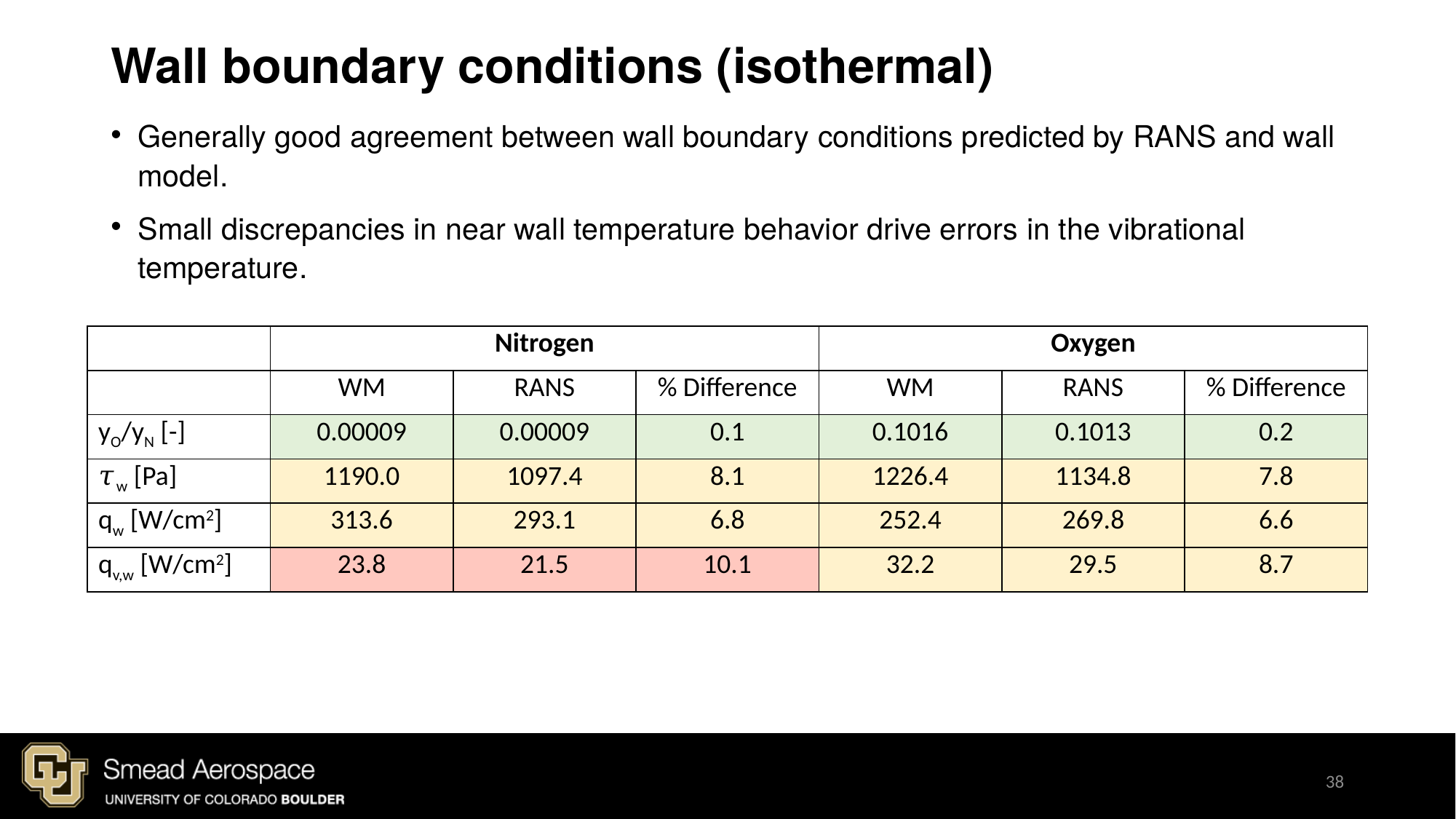

# Wall boundary conditions (isothermal)
Generally good agreement between wall boundary conditions predicted by RANS and wall model.
Small discrepancies in near wall temperature behavior drive errors in the vibrational temperature.
|  | Nitrogen |  |  | Oxygen |  |  |
| --- | --- | --- | --- | --- | --- | --- |
|  | WM | RANS | % Difference | WM | RANS | % Difference |
| yO/yN [-] | 0.00009 | 0.00009 | 0.1 | 0.1016 | 0.1013 | 0.2 |
| 𝜏w [Pa] | 1190.0 | 1097.4 | 8.1 | 1226.4 | 1134.8 | 7.8 |
| qw [W/cm2] | 313.6 | 293.1 | 6.8 | 252.4 | 269.8 | 6.6 |
| qv,w [W/cm2] | 23.8 | 21.5 | 10.1 | 32.2 | 29.5 | 8.7 |
38